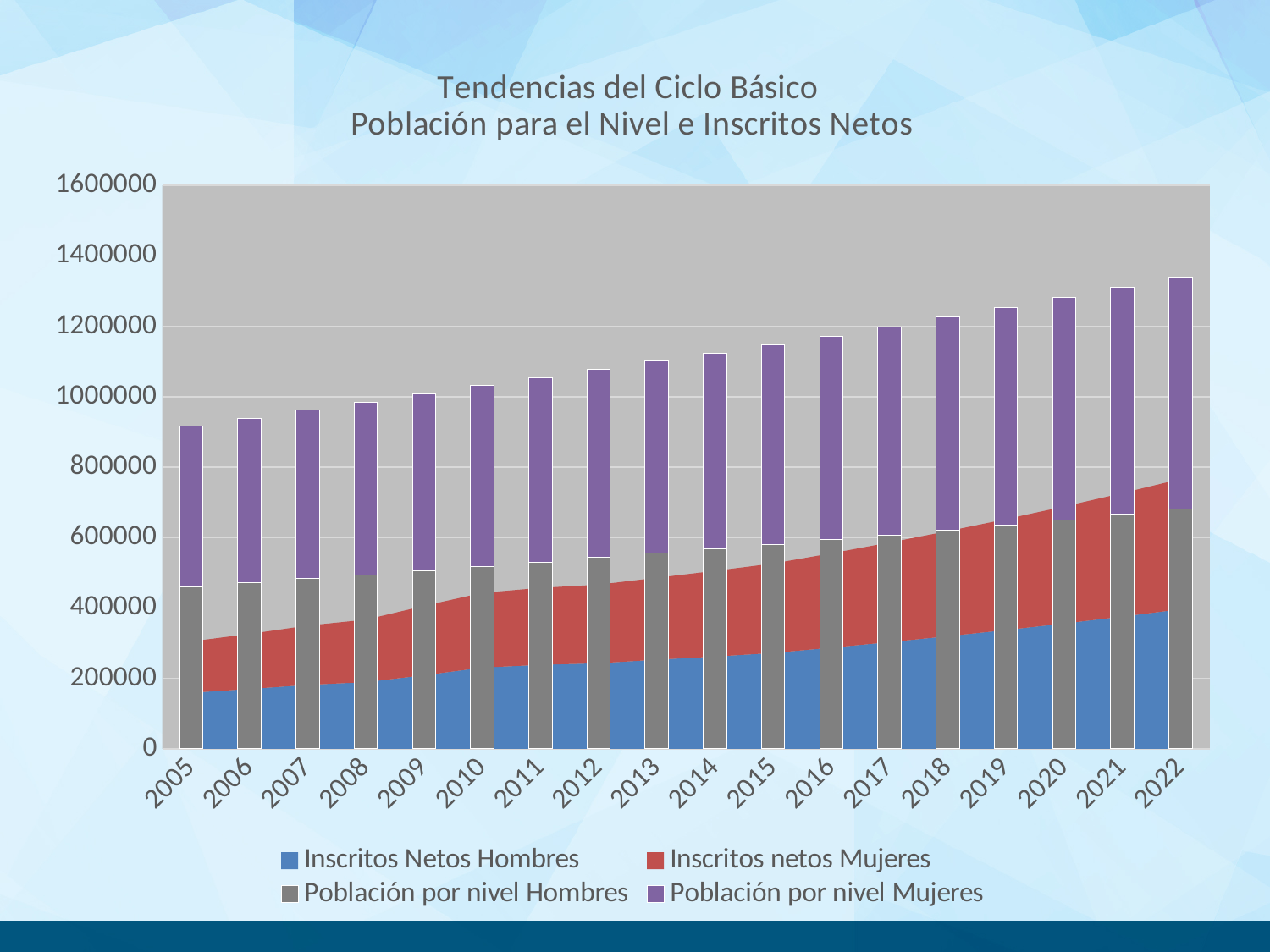

### Chart: Tendencias del Ciclo Básico
Población para el Nivel e Inscritos Netos

| Category | Inscritos Netos Hombres | Inscritos netos Mujeres | Población por nivel Hombres | Población por nivel Mujeres |
|---|---|---|---|---|
| 2005.0 | 159023.0 | 145693.0 | 460040.0 | 457082.0 |
| 2006.0 | 169851.0 | 156204.0 | 471010.0 | 468226.0 |
| 2007.0 | 181382.0 | 168381.0 | 482613.0 | 479271.0 |
| 2008.0 | 189088.0 | 177458.0 | 494450.0 | 490451.0 |
| 2009.0 | 208531.0 | 197158.0 | 506374.0 | 501641.0 |
| 2010.0 | 230427.0 | 212317.0 | 518248.0 | 512722.0 |
| 2011.0 | 238251.0 | 218712.0 | 530293.0 | 523928.0 |
| 2012.0 | 242747.0 | 223265.0 | 542667.0 | 535406.0 |
| 2013.0 | 252968.0 | 232585.0 | 555418.0 | 547185.0 |
| 2014.0 | 261794.0 | 243403.0 | 568360.0 | 555721.0 |
| 2015.0 | 272002.0 | 254059.0 | 579689.0 | 566682.0 |
| 2016.0 | 287000.9358473504 | 268068.5096449364 | 593246.2557610893 | 578993.846222079 |
| 2017.0 | 302826.954129951 | 282850.5420522686 | 607120.5766791365 | 591573.1820721963 |
| 2018.0 | 319525.6624403445 | 298447.6962446286 | 621319.3779947713 | 604425.8190833926 |
| 2019.0 | 337145.1832987384 | 314904.920271521 | 635850.2483697416 | 617557.695051235 |
| 2020.0 | 355736.2928330102 | 332269.6407411038 | 650720.9539427314 | 630974.8767770217 |
| 2021.0 | 375352.5671059071 | 350591.8994947085 | 665939.4424800364 | 644683.5628705872 |
| 2022.0 | 396050.5365111315 | 369924.4978179629 | 681513.84762331 | 658690.086614 |